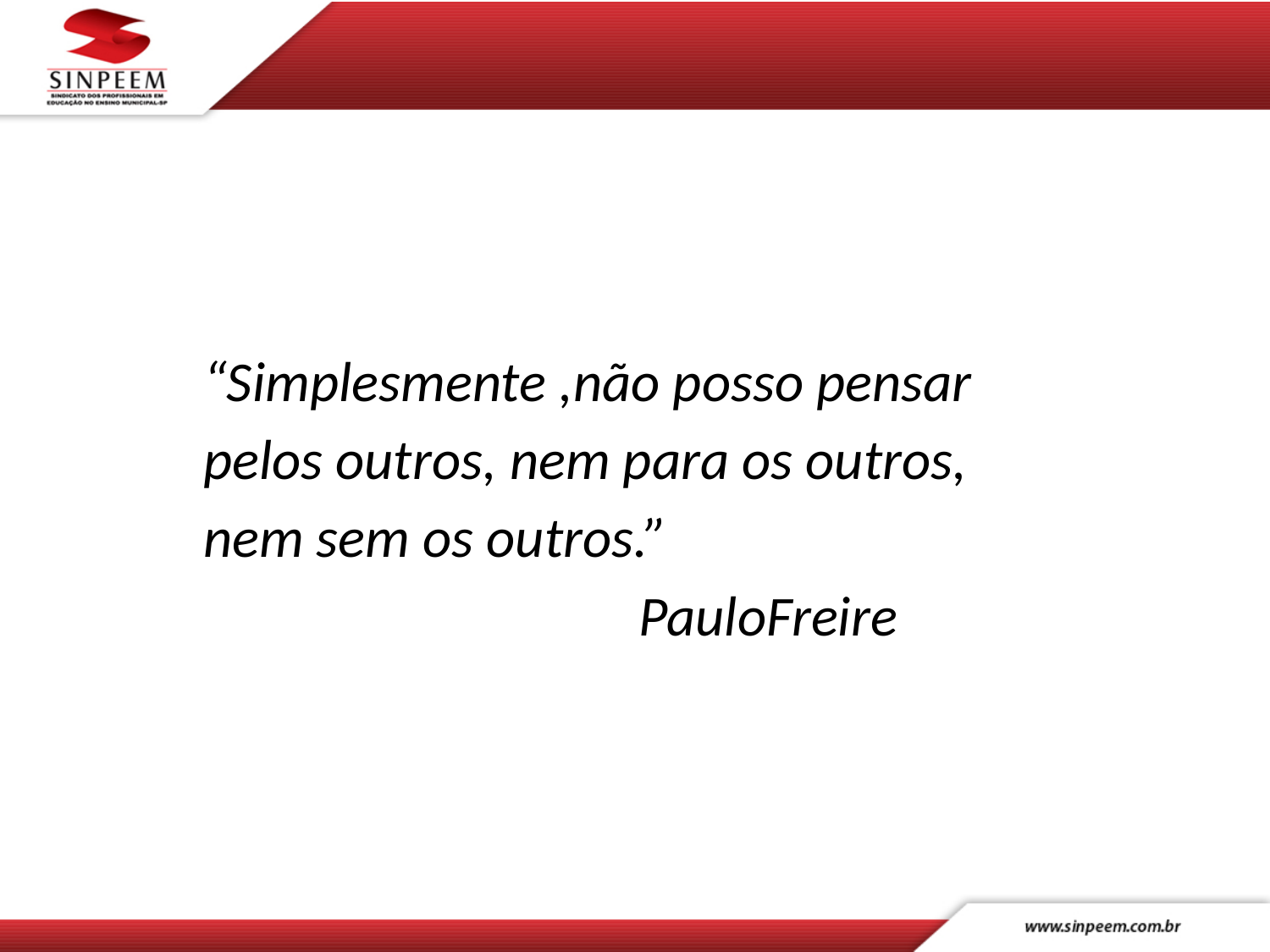

“Simplesmente ,não posso pensar pelos outros, nem para os outros, nem sem os outros.”
    		 PauloFreire